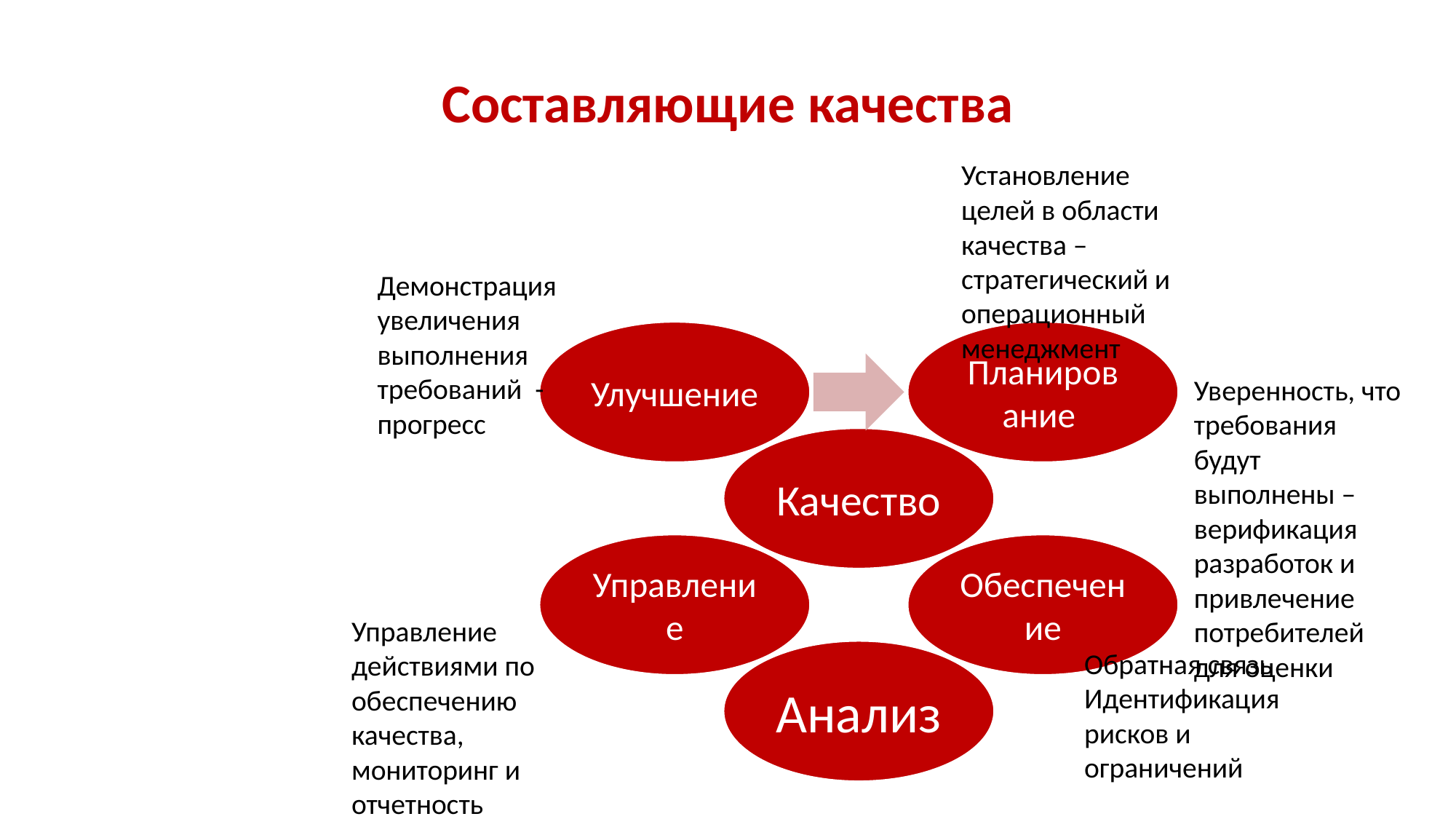

# Составляющие качества
Установление целей в области качества – стратегический и операционный менеджмент
Качество
Анализ
Управление
Улучшение
Планирование
Демонстрация увеличения выполнения требований  - прогресс
Уверенность, что требования будут выполнены – верификация разработок и привлечение потребителей для оценки
Управление действиями по обеспечению качества, мониторинг и отчетность
Обратная связь
Идентификация рисков и ограничений